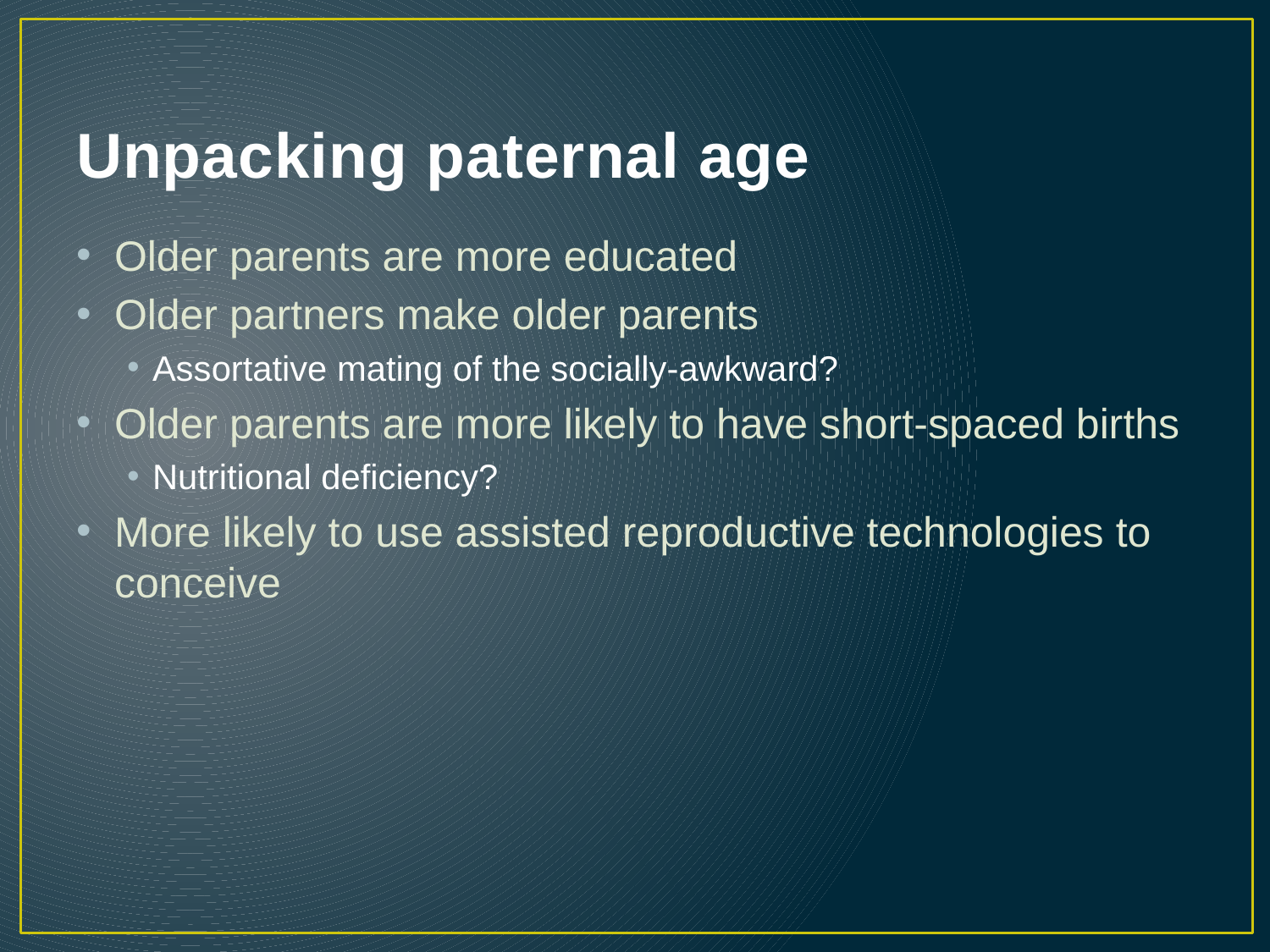

# Unpacking paternal age
Older parents are more educated
Older partners make older parents
Assortative mating of the socially-awkward?
Older parents are more likely to have short-spaced births
Nutritional deficiency?
More likely to use assisted reproductive technologies to conceive